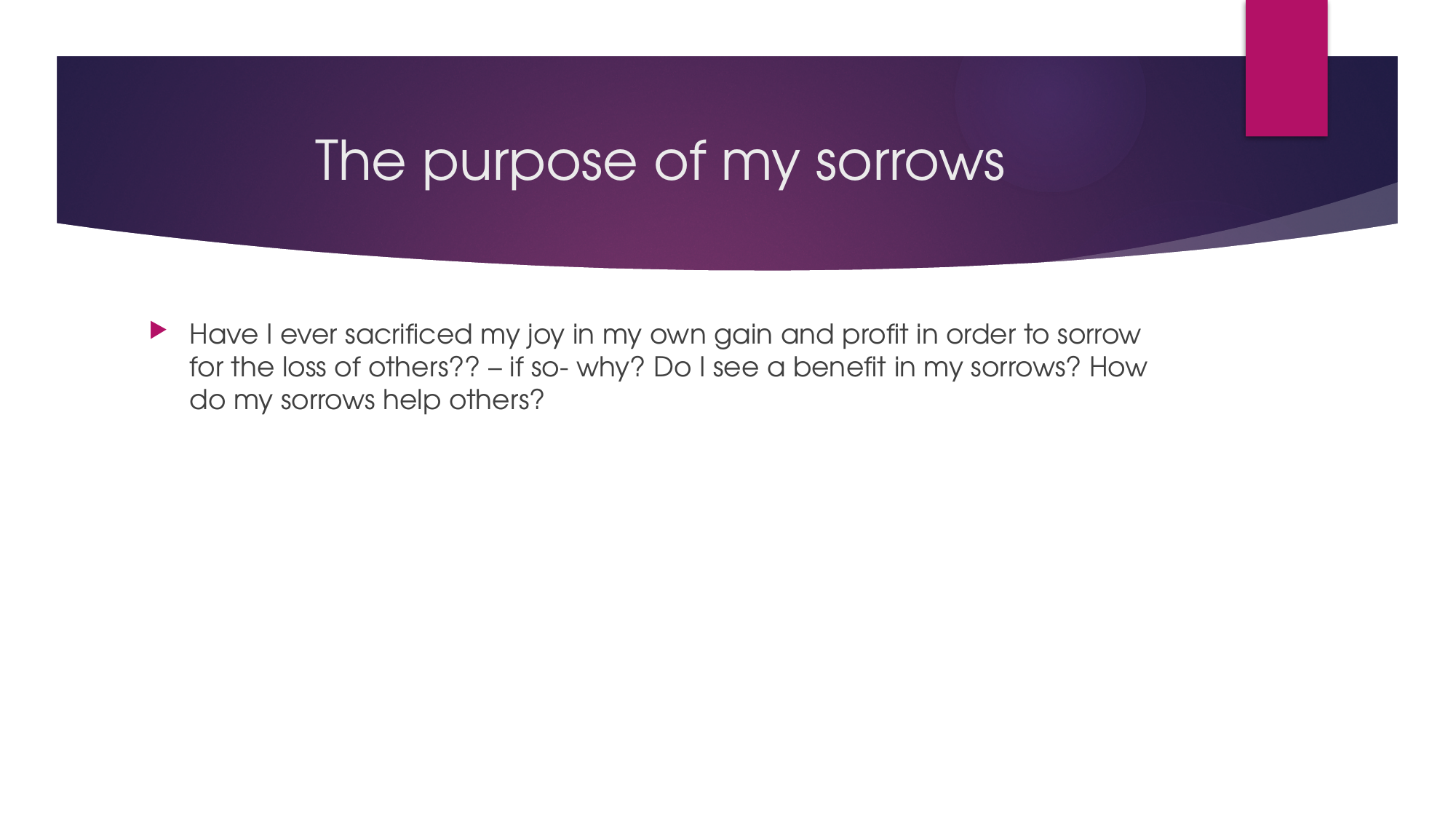

# The purpose of my sorrows
Have I ever sacrificed my joy in my own gain and profit in order to sorrow for the loss of others?? – if so- why? Do I see a benefit in my sorrows? How do my sorrows help others?